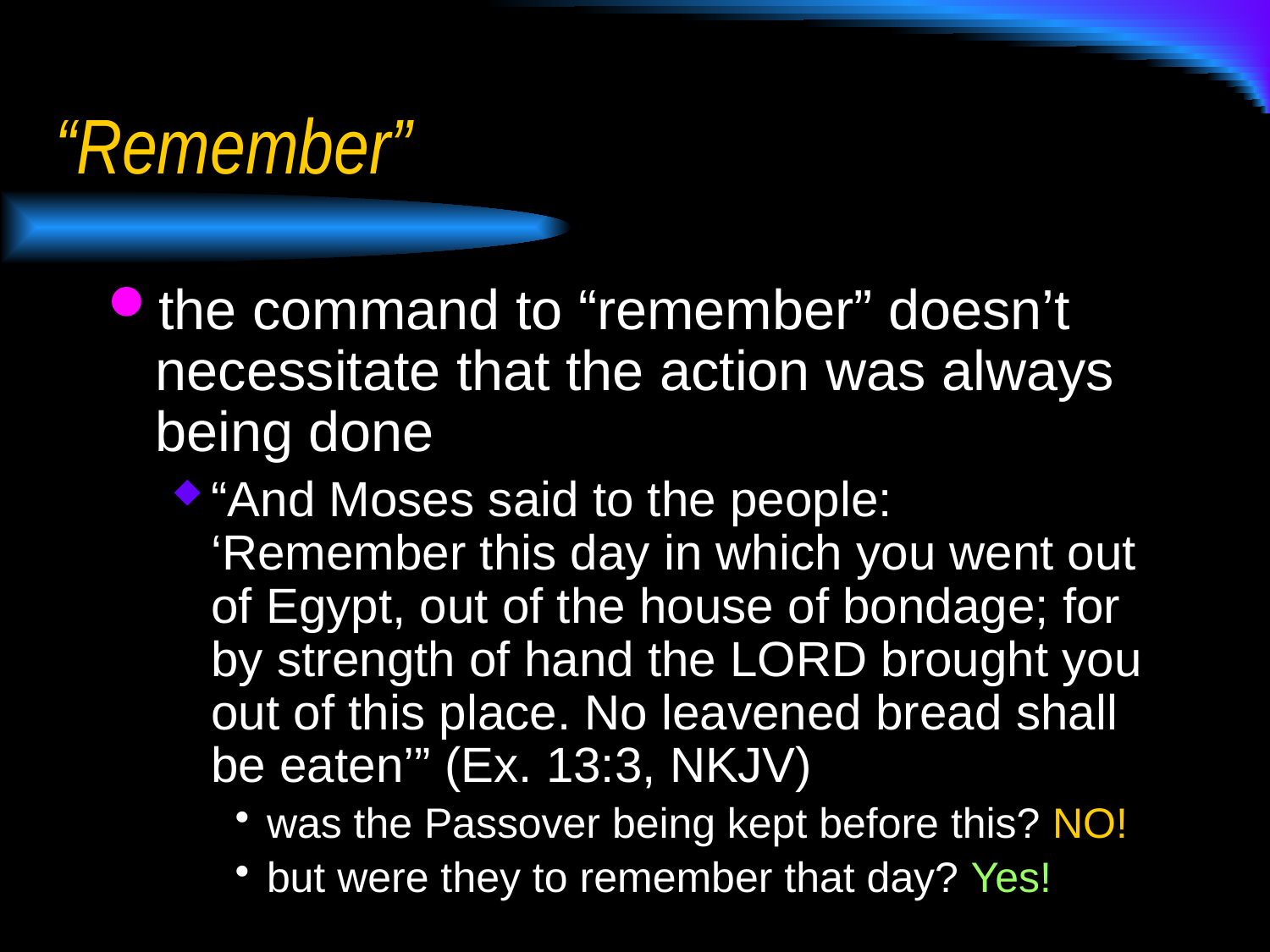

# “Remember”
the command to “remember” doesn’t necessitate that the action was always being done
“And Moses said to the people: ‘Remember this day in which you went out of Egypt, out of the house of bondage; for by strength of hand the LORD brought you out of this place. No leavened bread shall be eaten’” (Ex. 13:3, NKJV)
was the Passover being kept before this? NO!
but were they to remember that day? Yes!